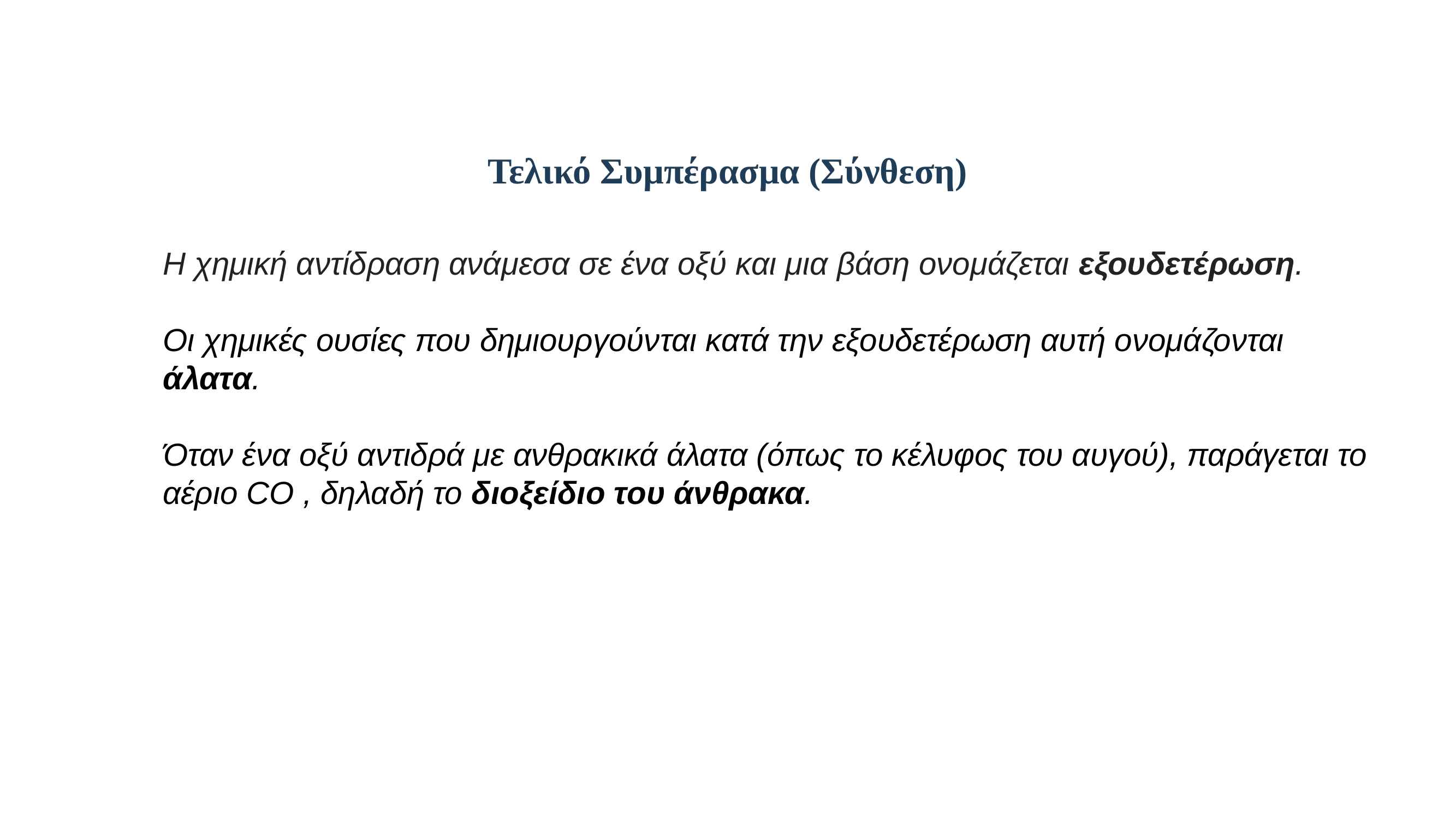

Τελικό Συμπέρασμα (Σύνθεση)
Η χημική αντίδραση ανάμεσα σε ένα οξύ και μια βάση ονομάζεται εξουδετέρωση.

Οι χημικές ουσίες που δημιουργούνται κατά την εξουδετέρωση αυτή ονομάζονται άλατα.

Όταν ένα οξύ αντιδρά με ανθρακικά άλατα (όπως το κέλυφος του αυγού), παράγεται το αέριο CO , δηλαδή το διοξείδιο του άνθρακα.